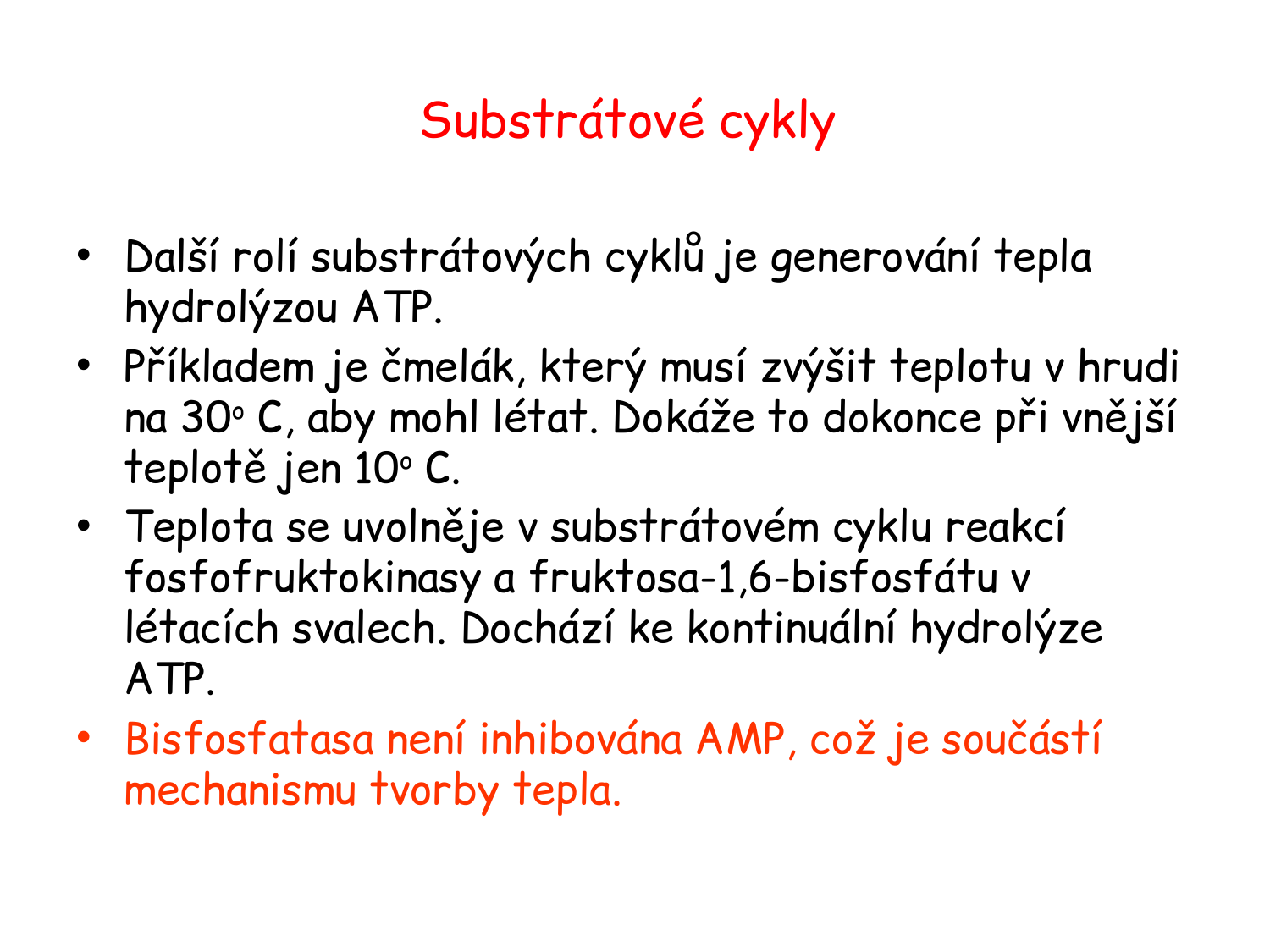

# Substrátové cykly
Další rolí substrátových cyklů je generování tepla hydrolýzou ATP.
Příkladem je čmelák, který musí zvýšit teplotu v hrudi na 30o C, aby mohl létat. Dokáže to dokonce při vnější teplotě jen 10o C.
Teplota se uvolněje v substrátovém cyklu reakcí fosfofruktokinasy a fruktosa-1,6-bisfosfátu v létacích svalech. Dochází ke kontinuální hydrolýze ATP.
Bisfosfatasa není inhibována AMP, což je součástí mechanismu tvorby tepla.